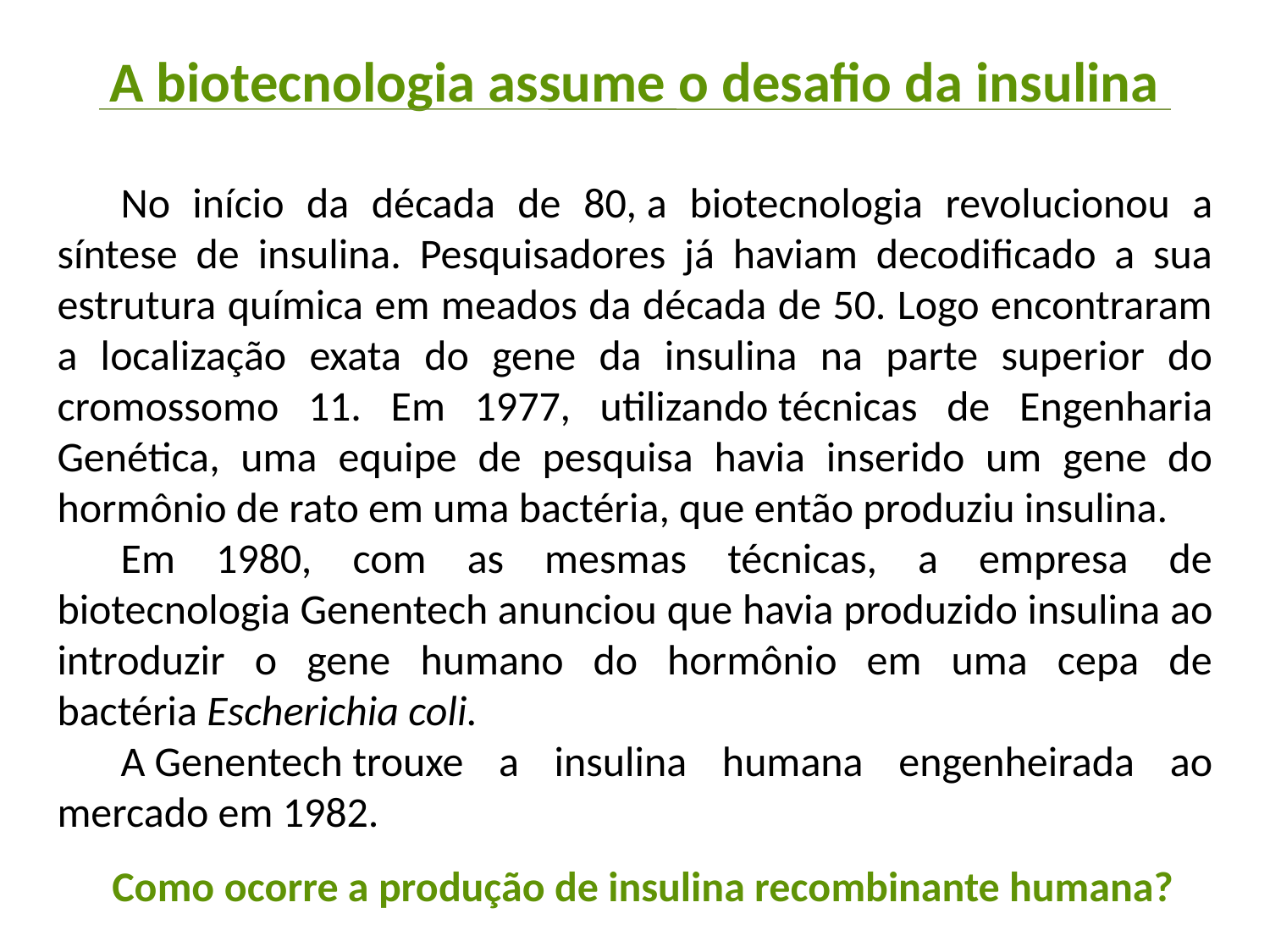

A biotecnologia assume o desafio da insulina

No início da década de 80, a biotecnologia revolucionou a síntese de insulina. Pesquisadores já haviam decodificado a sua estrutura química em meados da década de 50. Logo encontraram a localização exata do gene da insulina na parte superior do cromossomo 11. Em 1977, utilizando técnicas de Engenharia Genética, uma equipe de pesquisa havia inserido um gene do hormônio de rato em uma bactéria, que então produziu insulina.
Em 1980, com as mesmas técnicas, a empresa de biotecnologia Genentech anunciou que havia produzido insulina ao introduzir o gene humano do hormônio em uma cepa de bactéria Escherichia coli.
A Genentech trouxe a insulina humana engenheirada ao mercado em 1982.

Como ocorre a produção de insulina recombinante humana?